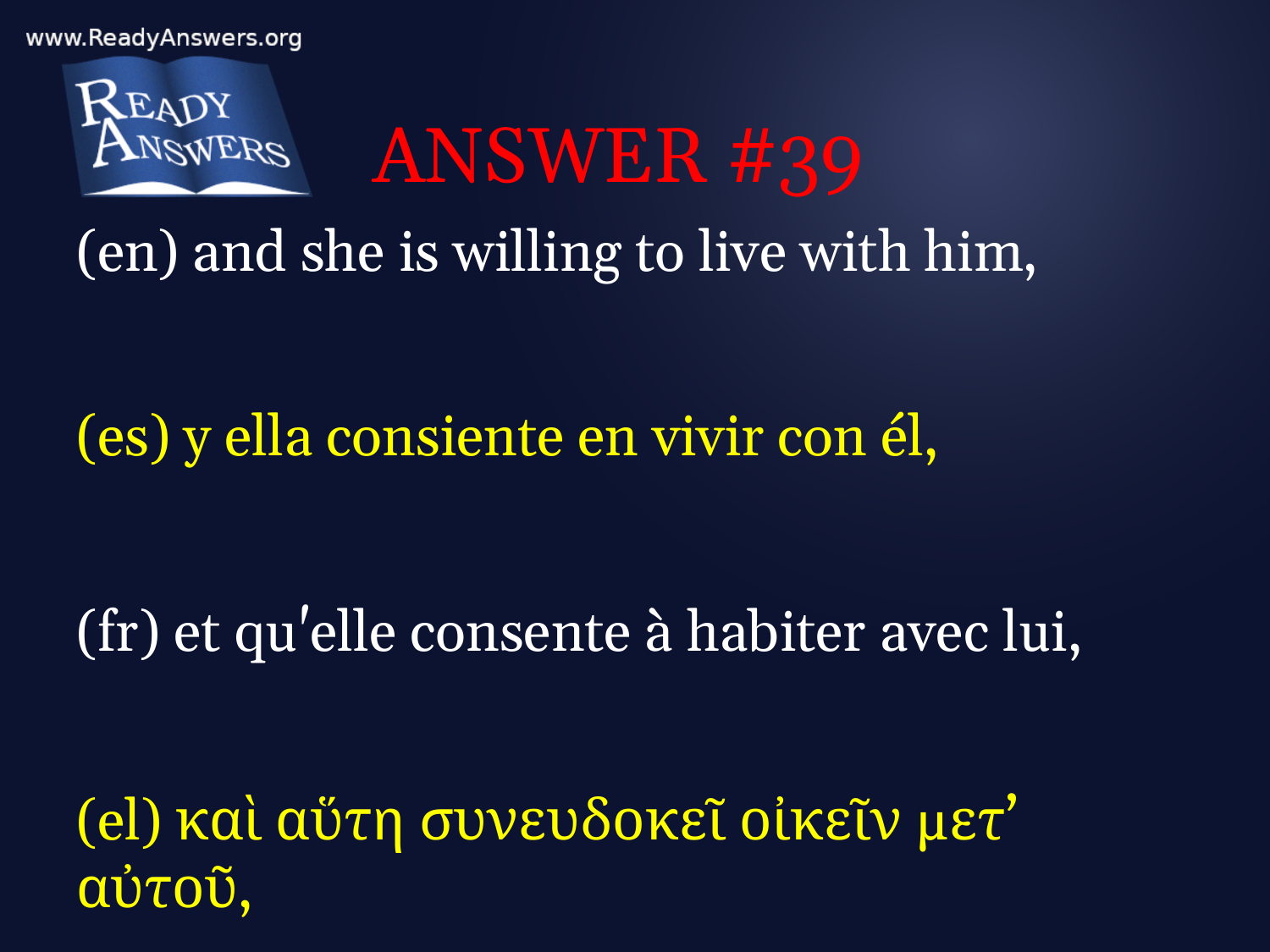

# ANSWER #39
(en) and she is willing to live with him,
(es) y ella consiente en vivir con él,
(fr) et qu'elle consente à habiter avec lui,
(el) καὶ αὕτη συνευδοκεῖ οἰκεῖν μετ’ αὐτοῦ,